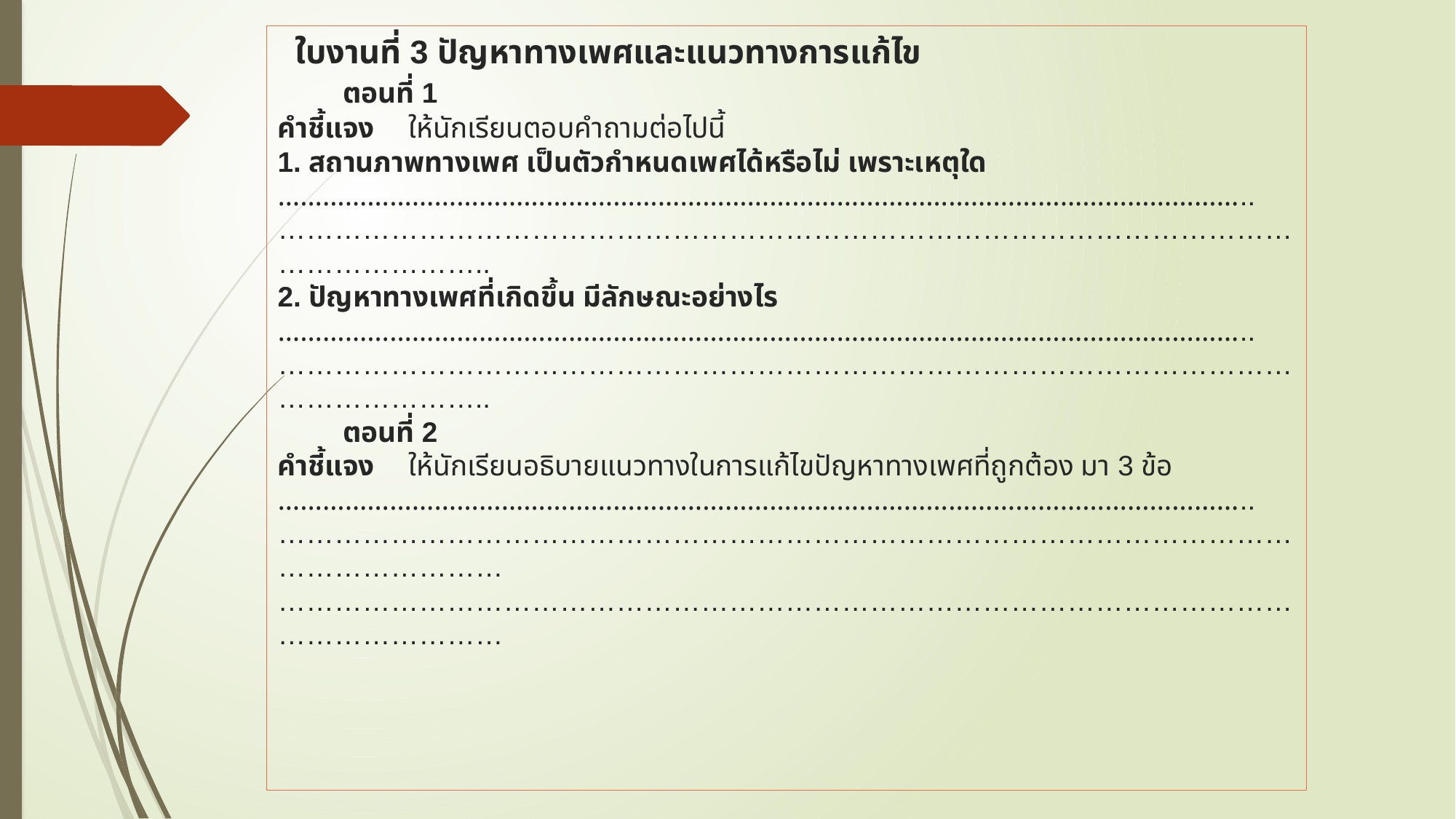

# ใบงานที่ 3 ปัญหาทางเพศและแนวทางการแก้ไข ตอนที่ 1 คำชี้แจง	ให้นักเรียนตอบคำถามต่อไปนี้ 1. สถานภาพทางเพศ เป็นตัวกำหนดเพศได้หรือไม่ เพราะเหตุใด ………………………………………………………………………………………………………………….. ………………………………………………………………………………………………………………….. 2. ปัญหาทางเพศที่เกิดขึ้น มีลักษณะอย่างไร ………………………………………………………………………………………………………………….. ………………………………………………………………………………………………………………….. ตอนที่ 2 คำชี้แจง	ให้นักเรียนอธิบายแนวทางในการแก้ไขปัญหาทางเพศที่ถูกต้อง มา 3 ข้อ ………………………………………………………………………………………………………………….. …………………………………………………………………………………………………………………… ……………………………………………………………………………………………………………………